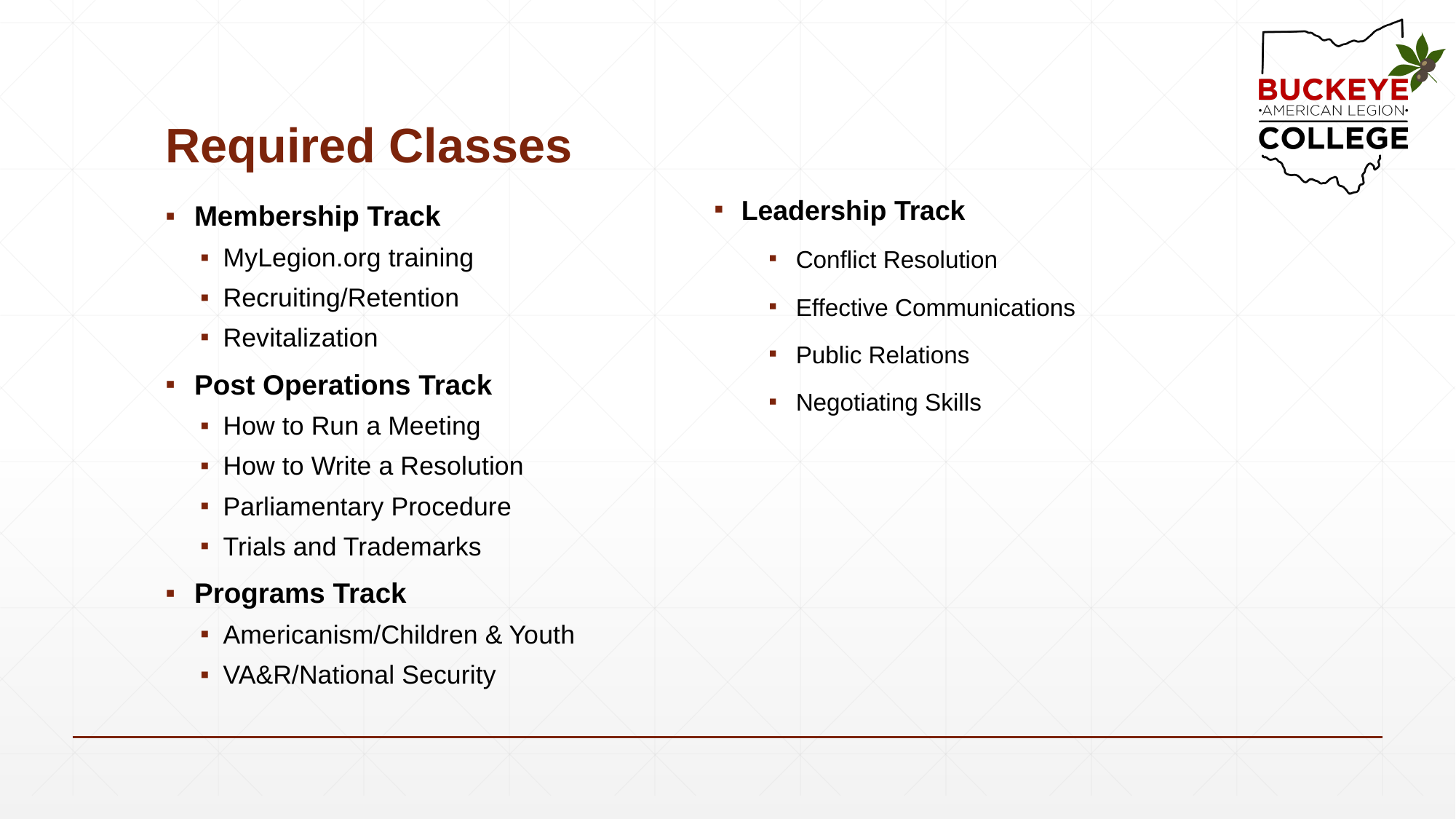

# Required Classes
Membership Track
MyLegion.org training
Recruiting/Retention
Revitalization
Post Operations Track
How to Run a Meeting
How to Write a Resolution
Parliamentary Procedure
Trials and Trademarks
Programs Track
Americanism/Children & Youth
VA&R/National Security
Leadership Track
Conflict Resolution
Effective Communications
Public Relations
Negotiating Skills